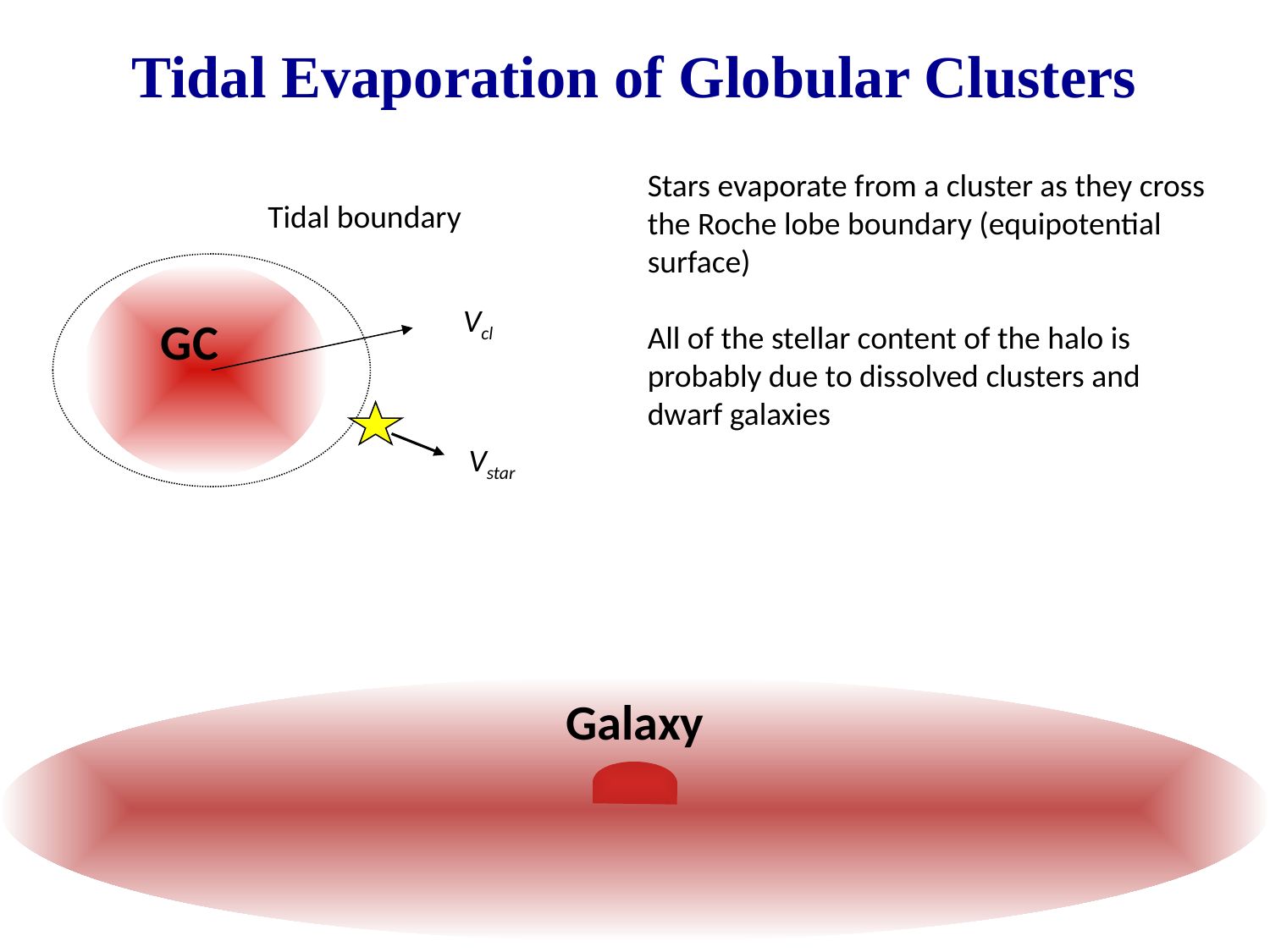

# Tidal Evaporation of Globular Clusters
Stars evaporate from a cluster as they cross the Roche lobe boundary (equipotential surface)

All of the stellar content of the halo is probably due to dissolved clusters and dwarf galaxies
Tidal boundary

GC

Vcl

Vstar
Galaxy